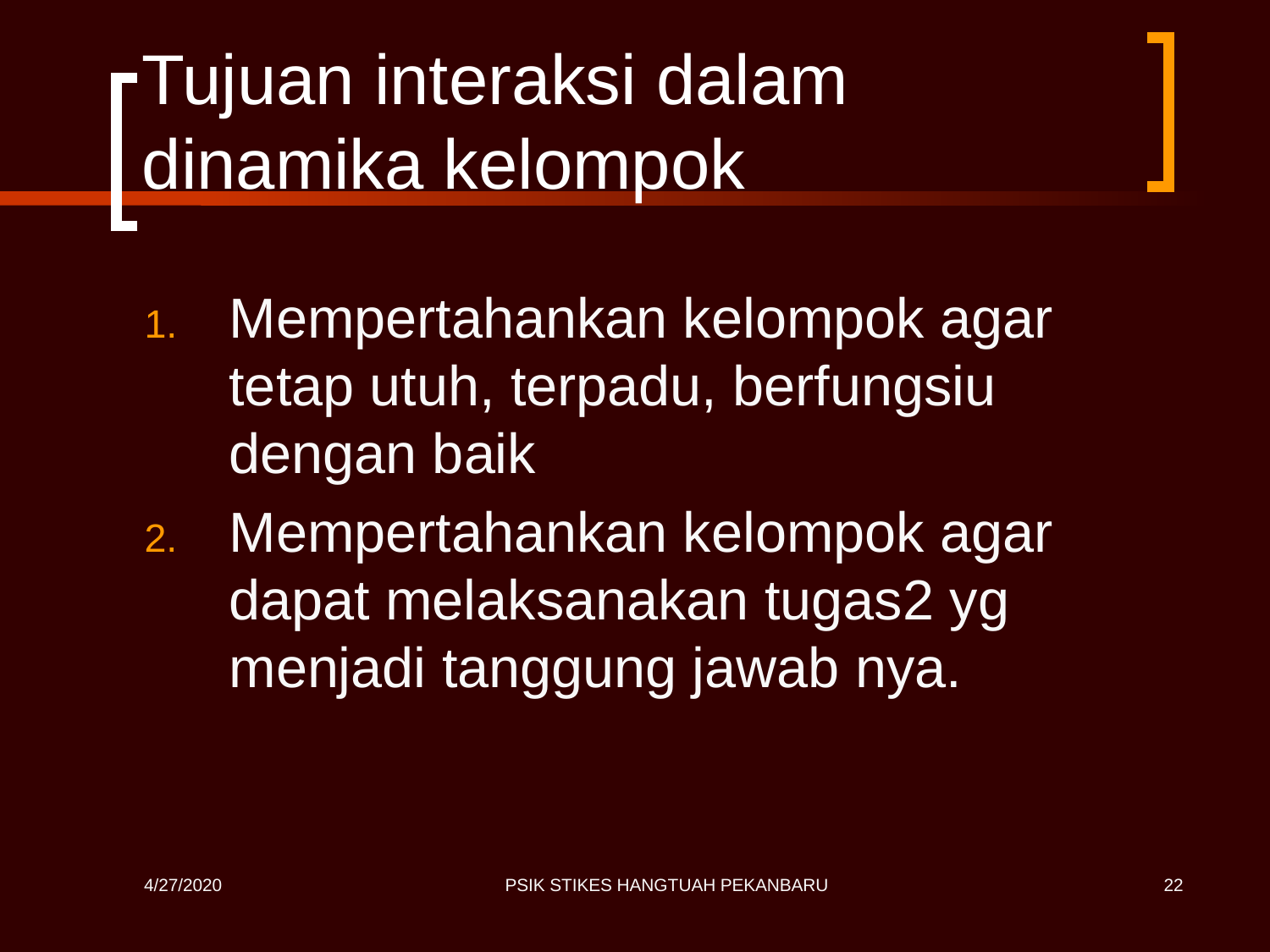

# Tujuan interaksi dalam dinamika kelompok
Mempertahankan kelompok agar tetap utuh, terpadu, berfungsiu dengan baik
Mempertahankan kelompok agar dapat melaksanakan tugas2 yg menjadi tanggung jawab nya.

4/27/2020
PSIK STIKES HANGTUAH PEKANBARU
22